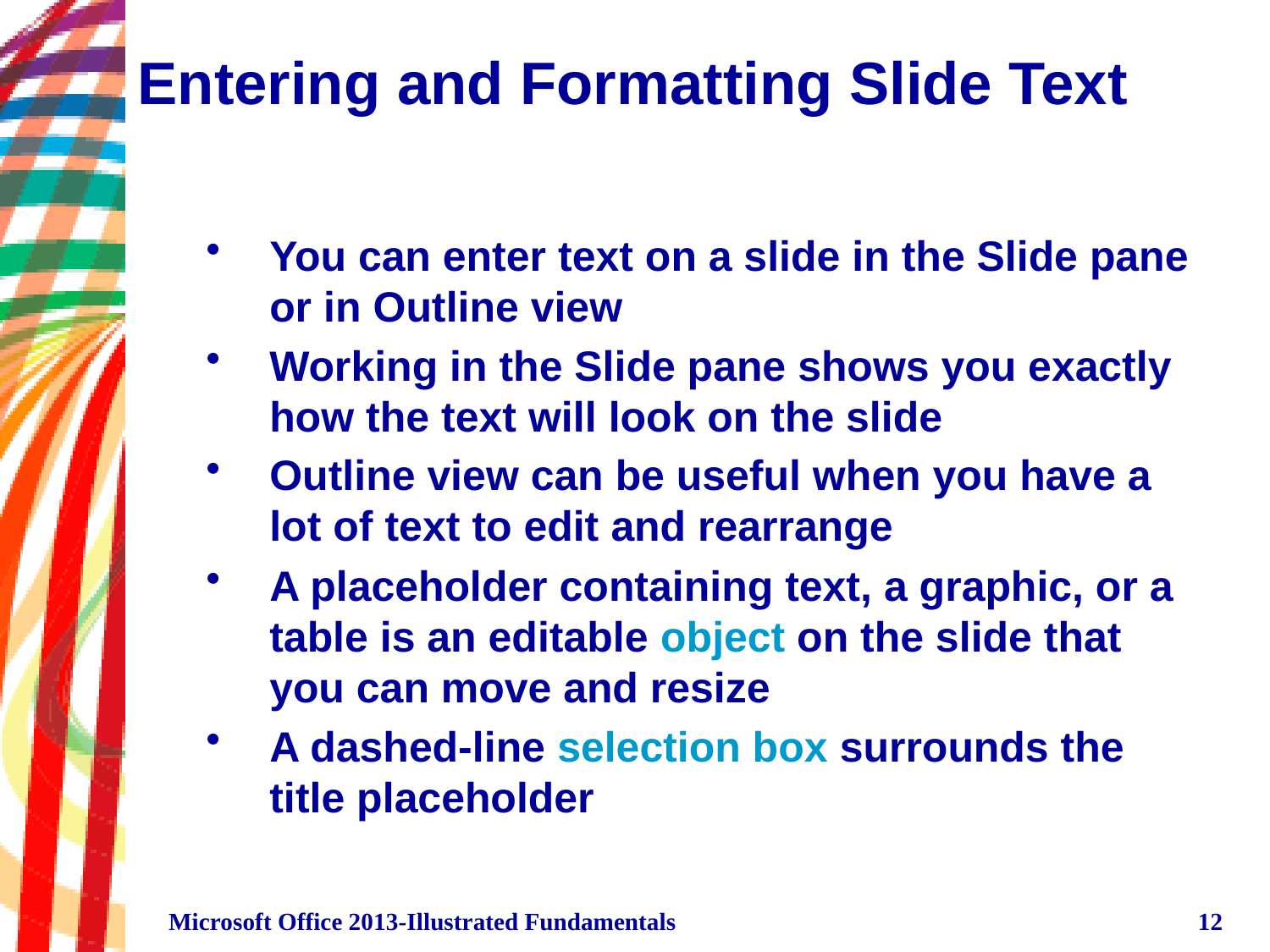

# Entering and Formatting Slide Text
You can enter text on a slide in the Slide pane or in Outline view
Working in the Slide pane shows you exactly how the text will look on the slide
Outline view can be useful when you have a lot of text to edit and rearrange
A placeholder containing text, a graphic, or a table is an editable object on the slide that you can move and resize
A dashed-line selection box surrounds the title placeholder
Microsoft Office 2013-Illustrated Fundamentals
12